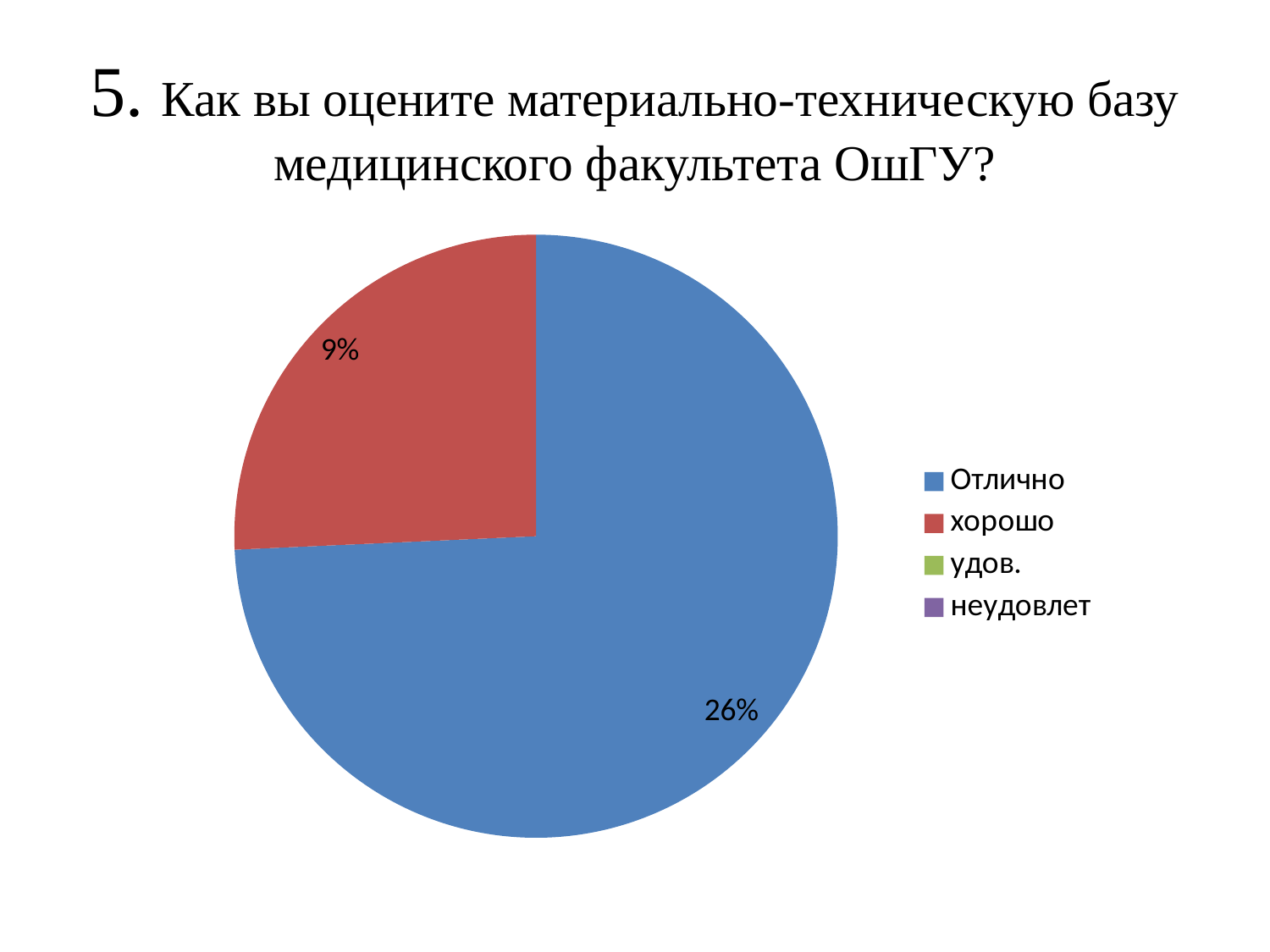

# 5. Как вы оцените материально-техническую базу медицинского факультета ОшГУ?

### Chart

| Category | Продажи |
|---|---|
| Отлично | 0.26 |
| хорошо | 0.09 |
| удов. | 0.0 |
| неудовлет | None |